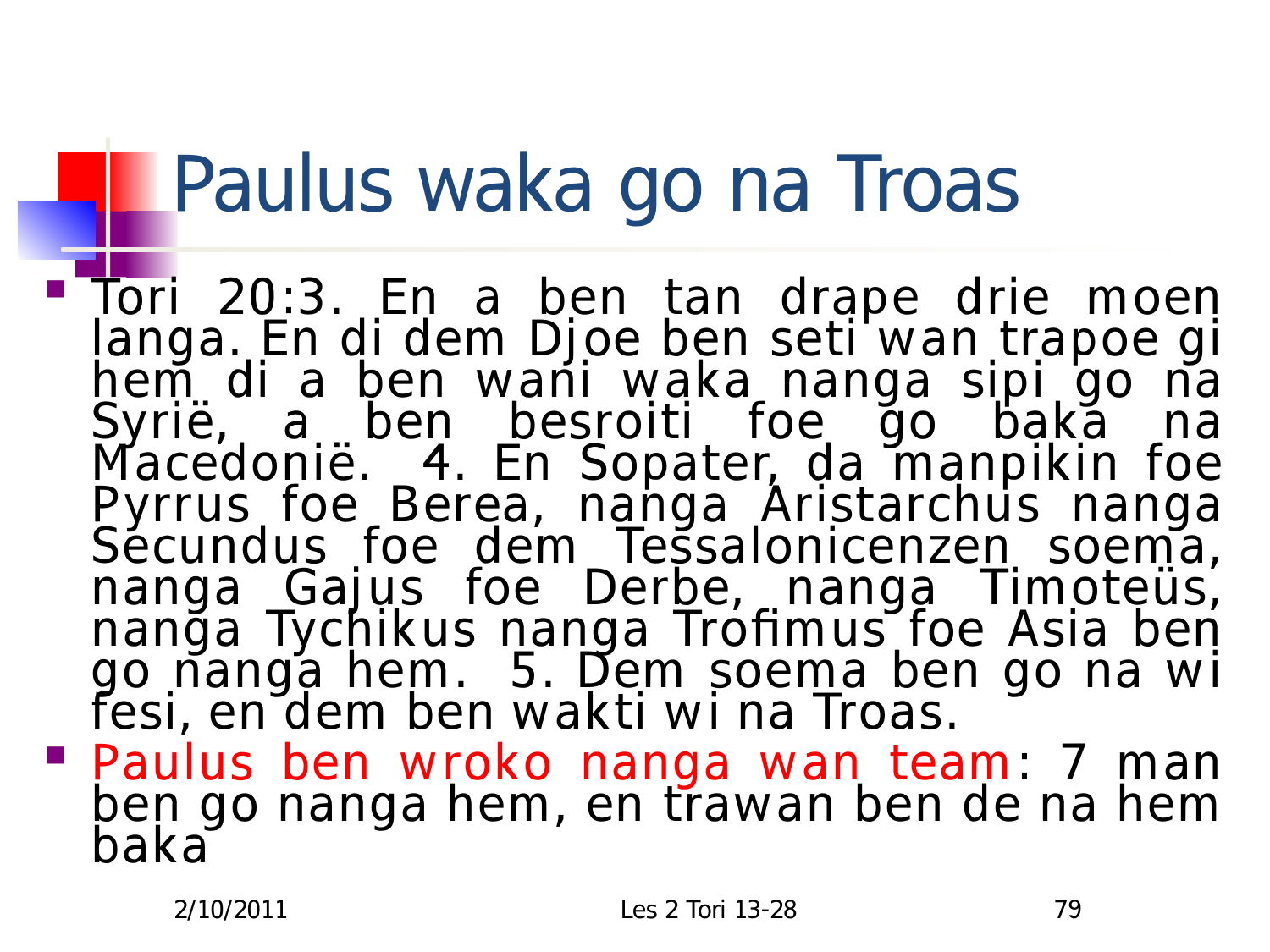

# Paulus waka go na Troas
Tori 20:3. En a ben tan drape drie moen langa. En di dem Djoe ben seti wan trapoe gi hem di a ben wani waka nanga sipi go na Syrië, a ben besroiti foe go baka na Macedonië.  4. En Sopater, da manpikin foe Pyrrus foe Berea, nanga Aristarchus nanga Secundus foe dem Tessalonicenzen soema, nanga Gajus foe Derbe, nanga Timoteüs, nanga Tychikus nanga Trofimus foe Asia ben go nanga hem.  5. Dem soema ben go na wi fesi, en dem ben wakti wi na Troas.
Paulus ben wroko nanga wan team: 7 man ben go nanga hem, en trawan ben de na hem baka
2/10/2011
Les 2 Tori 13-28
79